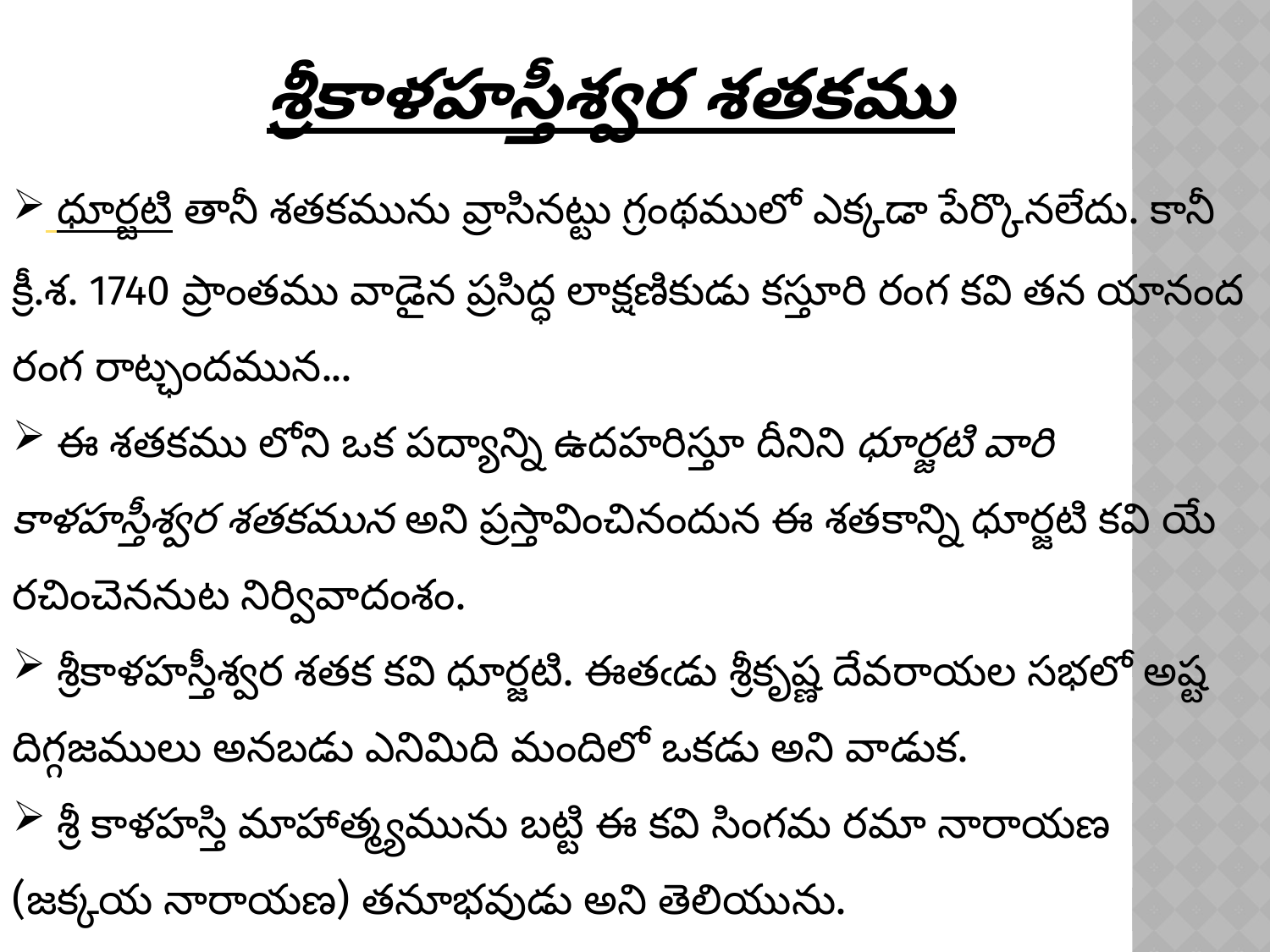

శ్రీకాళహస్తీశ్వర శతకము
 ధూర్జటి తానీ శతకమును వ్రాసినట్టు గ్రంథములో ఎక్కడా పేర్కొనలేదు. కానీ క్రీ.శ. 1740 ప్రాంతము వాడైన ప్రసిద్ధ లాక్షణికుడు కస్తూరి రంగ కవి తన యానంద రంగ రాట్ఛందమున...
 ఈ శతకము లోని ఒక పద్యాన్ని ఉదహరిస్తూ దీనిని ధూర్జటి వారి కాళహస్తీశ్వర శతకమున అని ప్రస్తావించినందున ఈ శతకాన్ని ధూర్జటి కవి యే రచించెననుట నిర్వివాదంశం.
 శ్రీకాళహస్తీశ్వర శతక కవి ధూర్జటి. ఈతఁడు శ్రీకృష్ణ దేవరాయల సభలో అష్ట దిగ్గజములు అనబడు ఎనిమిది మందిలో ఒకడు అని వాడుక.
 శ్రీ కాళహస్తి మాహాత్మ్యమును బట్టి ఈ కవి సింగమ రమా నారాయణ (జక్కయ నారాయణ) తనూభవుడు అని తెలియును.